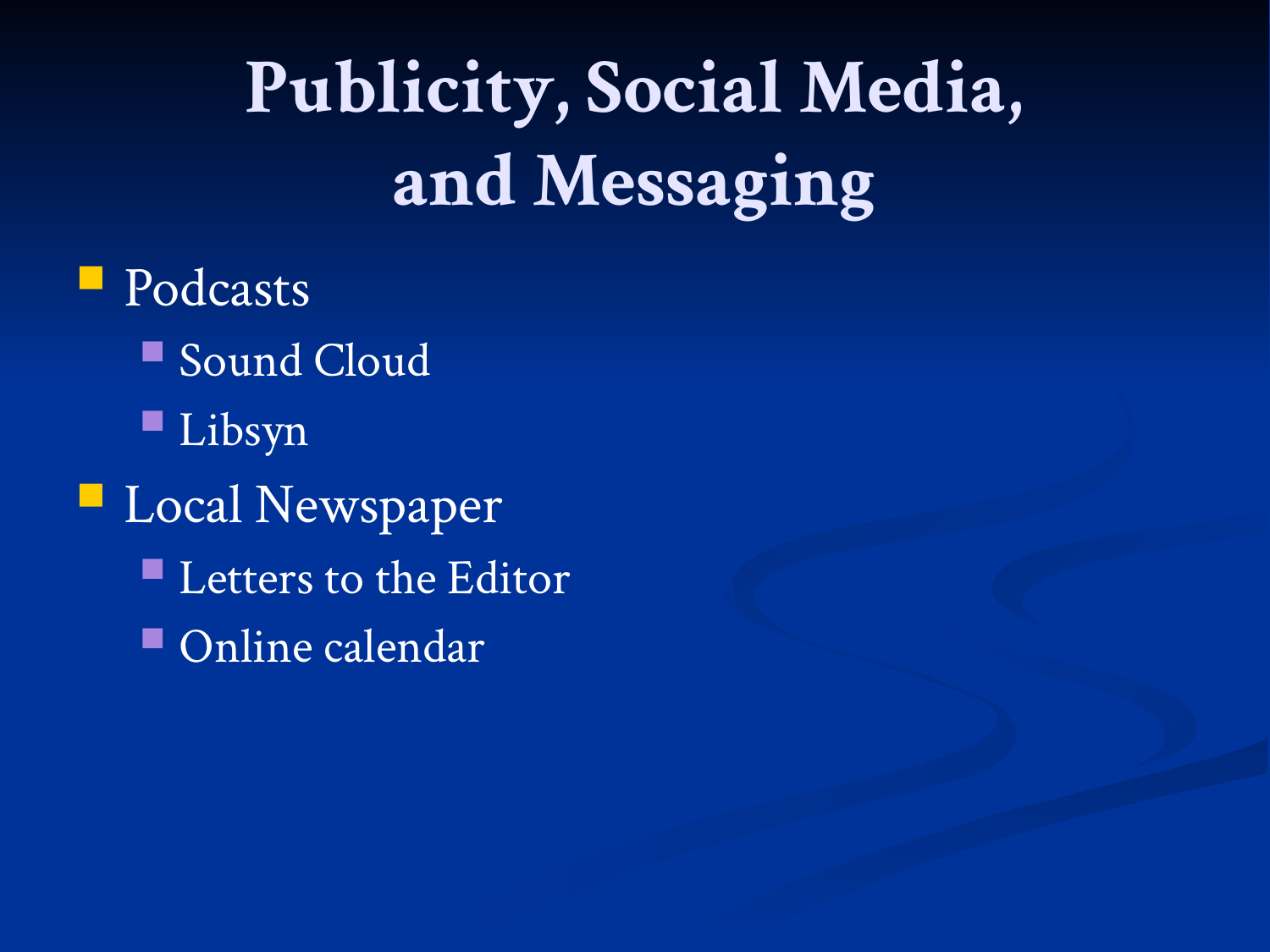

# Publicity, Social Media, and Messaging
Podcasts
Sound Cloud
Libsyn
Local Newspaper
Letters to the Editor
Online calendar